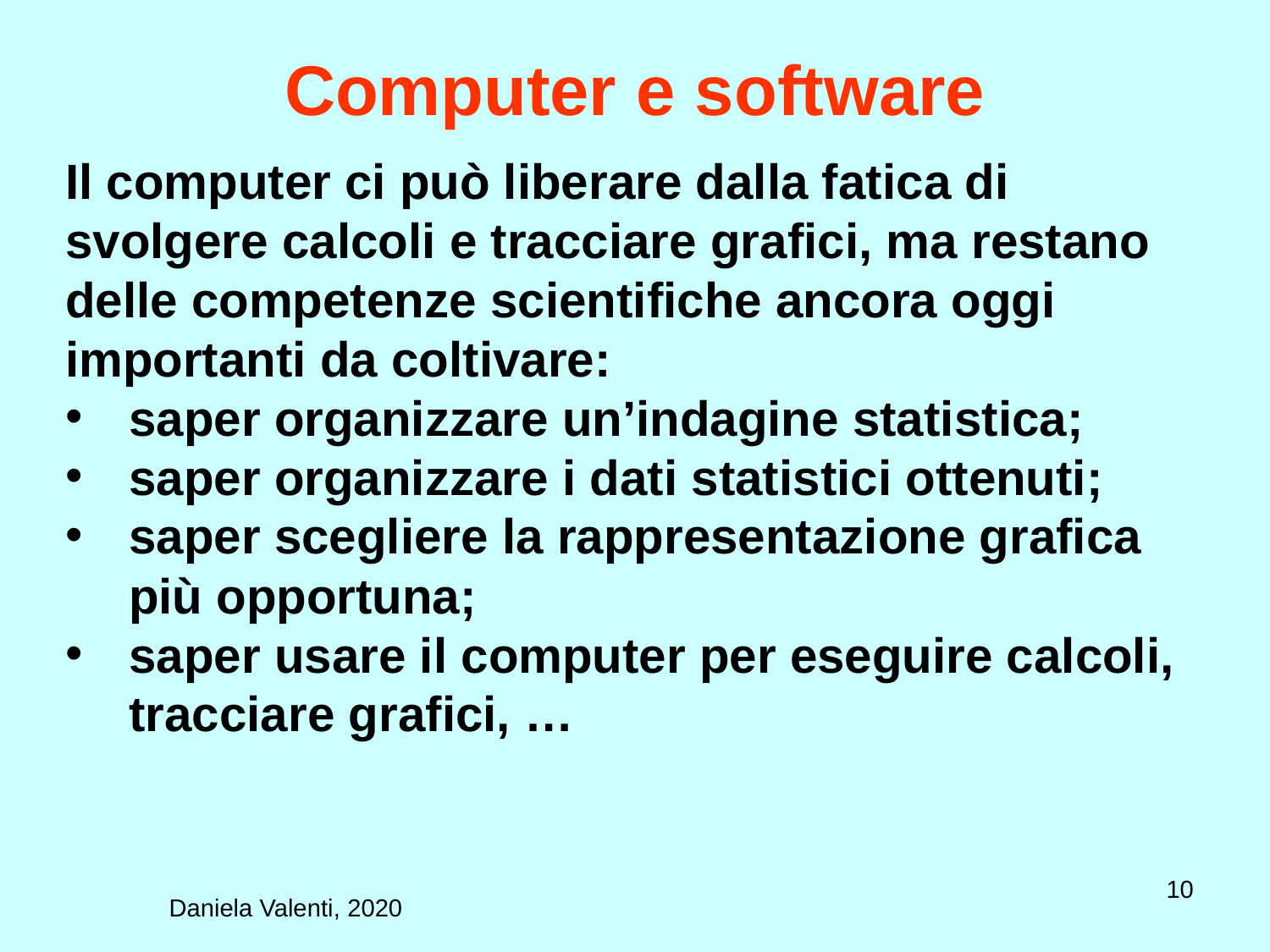

# Computer e software
Il computer ci può liberare dalla fatica di svolgere calcoli e tracciare grafici, ma restano delle competenze scientifiche ancora oggi importanti da coltivare:
saper organizzare un’indagine statistica;
saper organizzare i dati statistici ottenuti;
saper scegliere la rappresentazione grafica più opportuna;
saper usare il computer per eseguire calcoli, tracciare grafici, …

10
Daniela Valenti, 2020